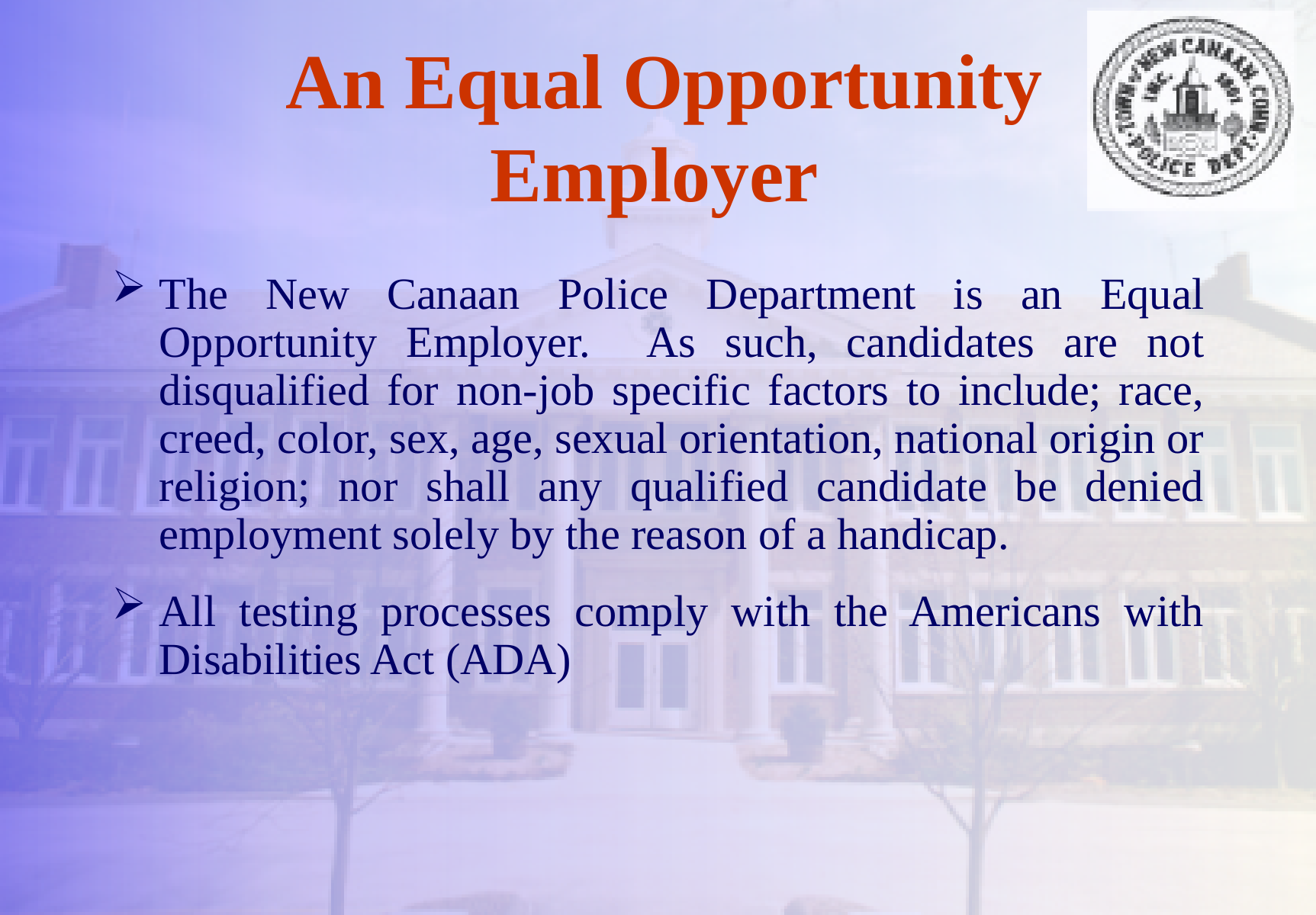

# An Equal Opportunity Employer
The New Canaan Police Department is an Equal Opportunity Employer.  As such, candidates are not disqualified for non-job specific factors to include; race, creed, color, sex, age, sexual orientation, national origin or religion; nor shall any qualified candidate be denied employment solely by the reason of a handicap.

All testing processes comply with the Americans with Disabilities Act (ADA)